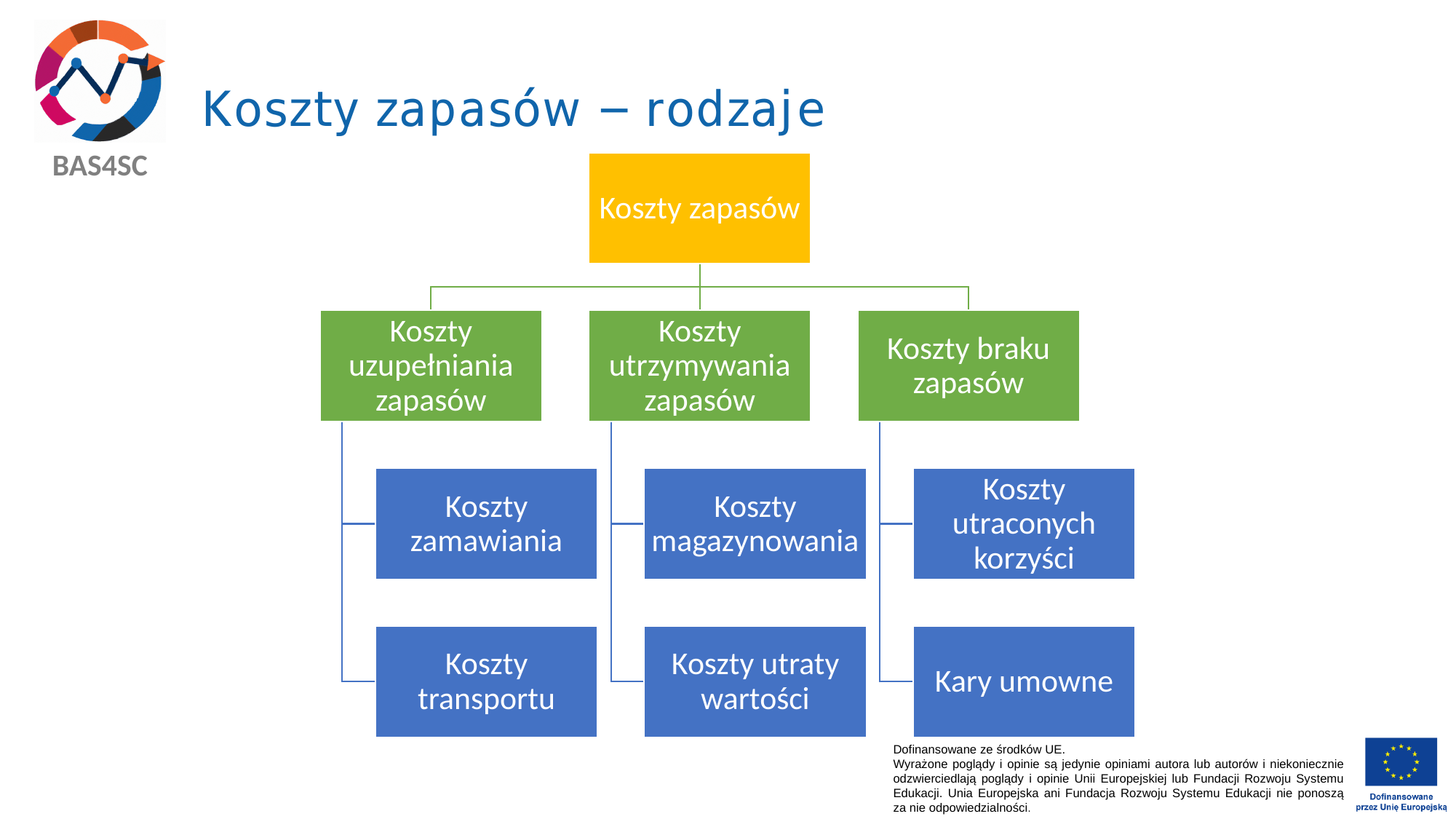

# Koszty zapasów – rodzaje
Koszty zapasów
Koszty uzupełniania zapasów
Koszty zamawiania
Koszty transportu
Koszty utrzymywania zapasów
Koszty magazynowania
Koszty utraty wartości
Koszty braku zapasów
Koszty utraconych korzyści
Kary umowne